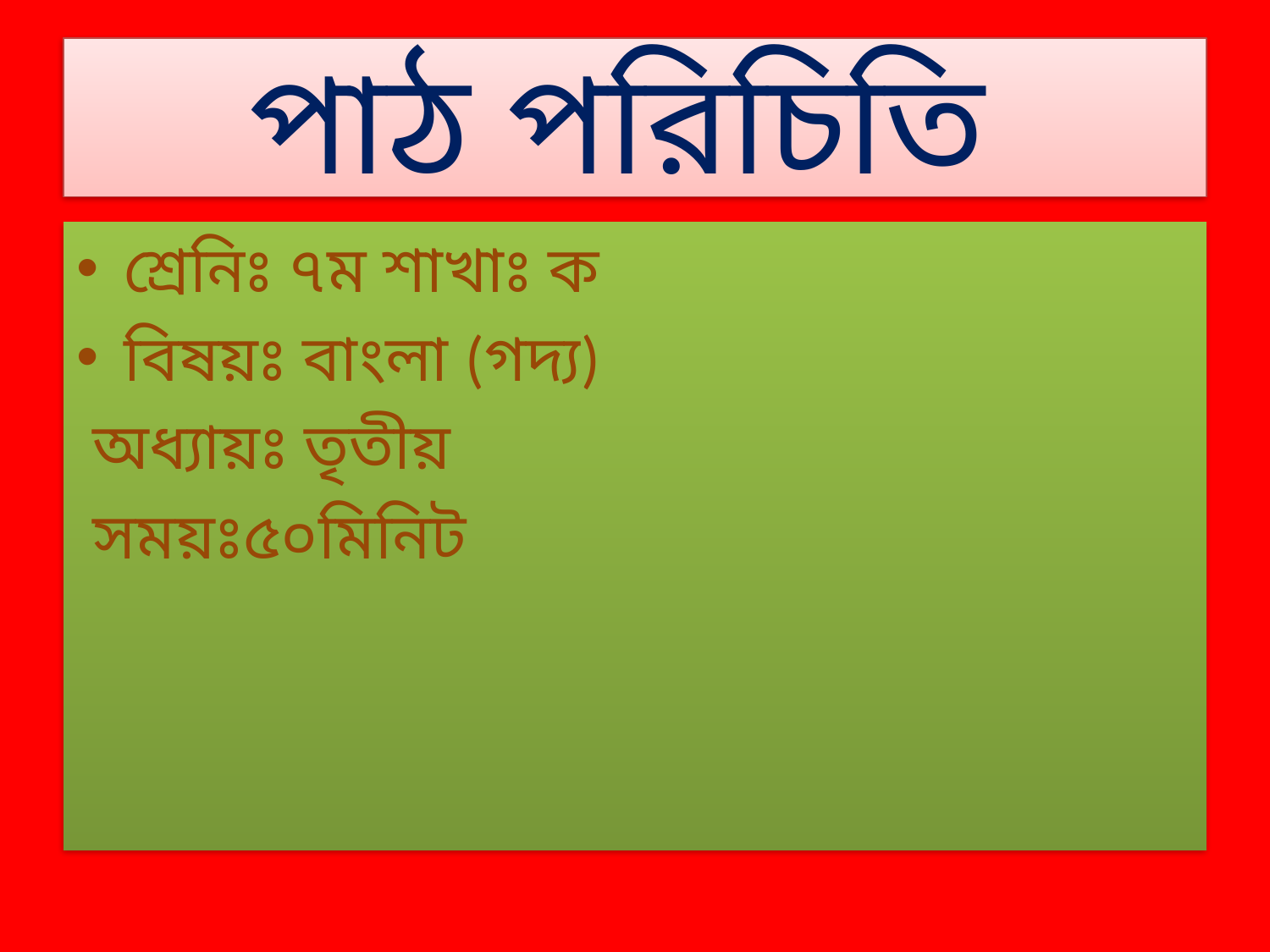

# পাঠ পরিচিতি
শ্রেনিঃ ৭ম শাখাঃ ক
বিষয়ঃ বাংলা (গদ্য)
 অধ্যায়ঃ তৃতীয়
 সময়ঃ৫০মিনিট